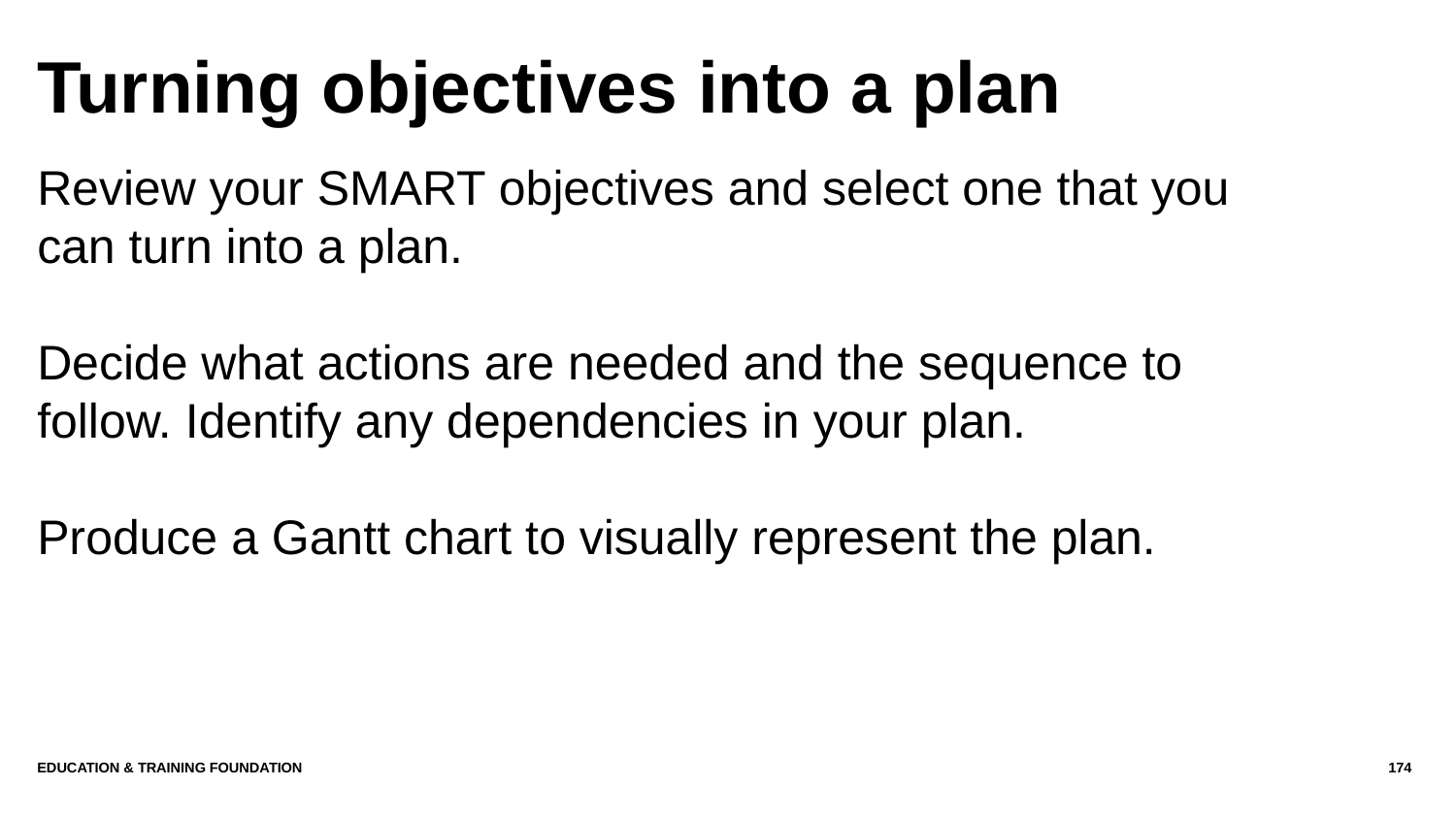

# Turning objectives into a plan
Review your SMART objectives and select one that you can turn into a plan.

Decide what actions are needed and the sequence to follow. Identify any dependencies in your plan.

Produce a Gantt chart to visually represent the plan.
Education & Training Foundation
174